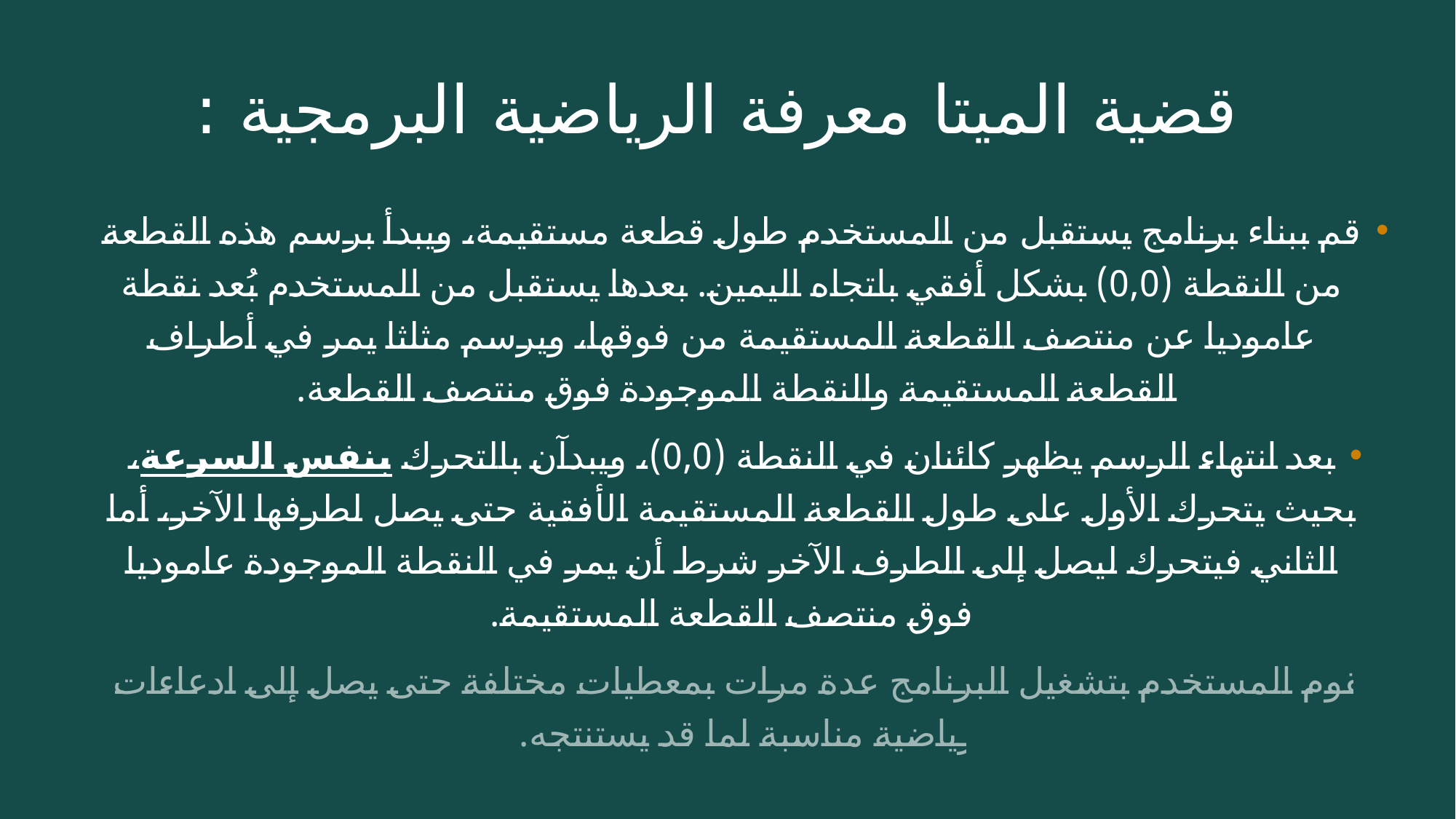

# قضية الميتا معرفة الرياضية البرمجية :
قم ببناء برنامج يستقبل من المستخدم طول قطعة مستقيمة، ويبدأ برسم هذه القطعة من النقطة (0,0) بشكل أفقي باتجاه اليمين. بعدها يستقبل من المستخدم بُعد نقطة عاموديا عن منتصف القطعة المستقيمة من فوقها، ويرسم مثلثا يمر في أطراف القطعة المستقيمة والنقطة الموجودة فوق منتصف القطعة.
بعد انتهاء الرسم يظهر كائنان في النقطة (0,0)، ويبدآن بالتحرك بنفس السرعة، بحيث يتحرك الأول على طول القطعة المستقيمة الأفقية حتى يصل لطرفها الآخر، أما الثاني فيتحرك ليصل إلى الطرف الآخر شرط أن يمر في النقطة الموجودة عاموديا فوق منتصف القطعة المستقيمة.
يقوم المستخدم بتشغيل البرنامج عدة مرات بمعطيات مختلفة حتى يصل إلى ادعاءات رياضية مناسبة لما قد يستنتجه.